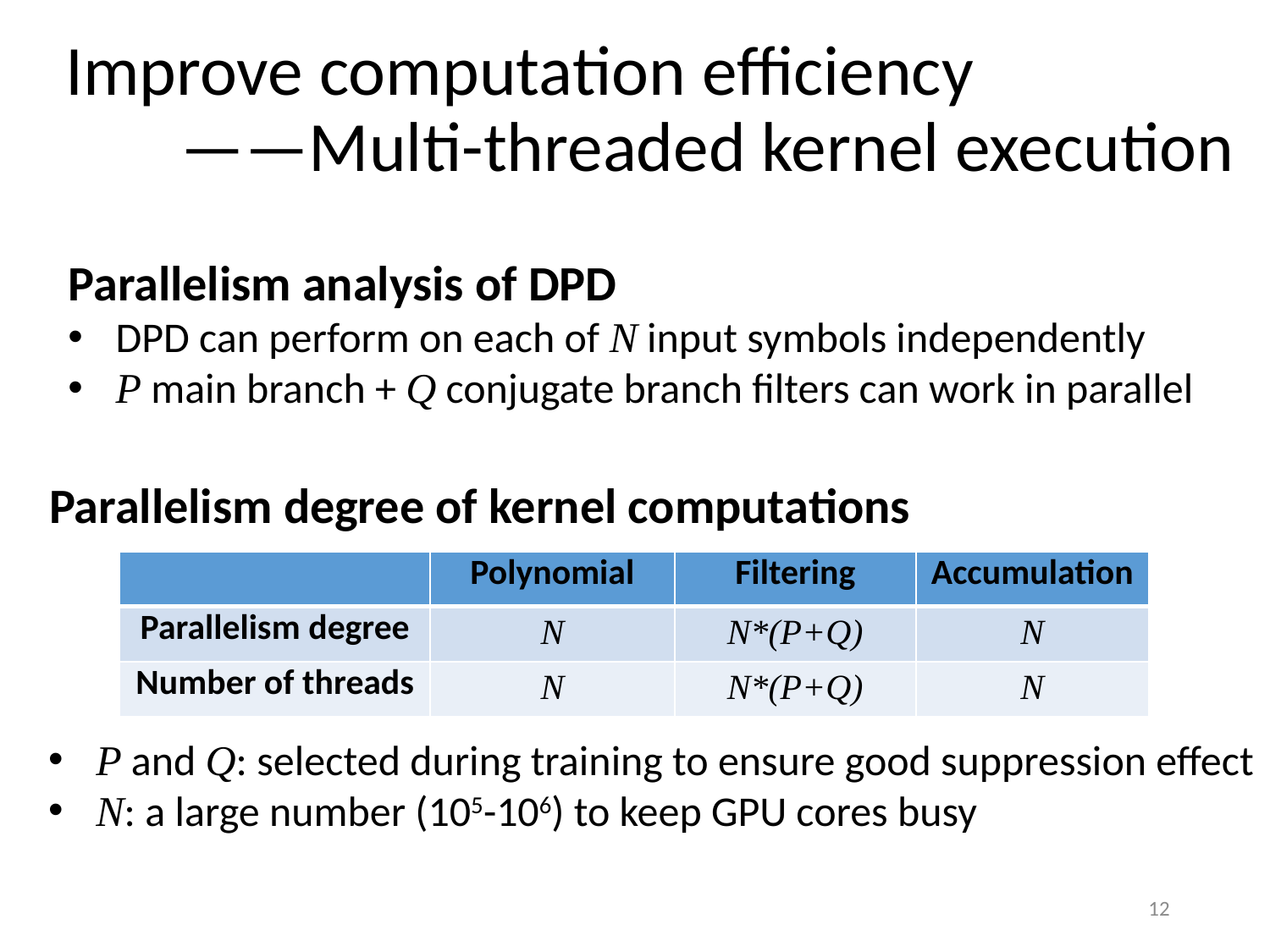

# Improve computation efficiency ——Multi-threaded kernel execution
Parallelism analysis of DPD
DPD can perform on each of N input symbols independently
P main branch + Q conjugate branch filters can work in parallel
Parallelism degree of kernel computations
|  | Polynomial | Filtering | Accumulation |
| --- | --- | --- | --- |
| Parallelism degree | N | N\*(P+Q) | N |
| Number of threads | N | N\*(P+Q) | N |
P and Q: selected during training to ensure good suppression effect
N: a large number (105-106) to keep GPU cores busy
12